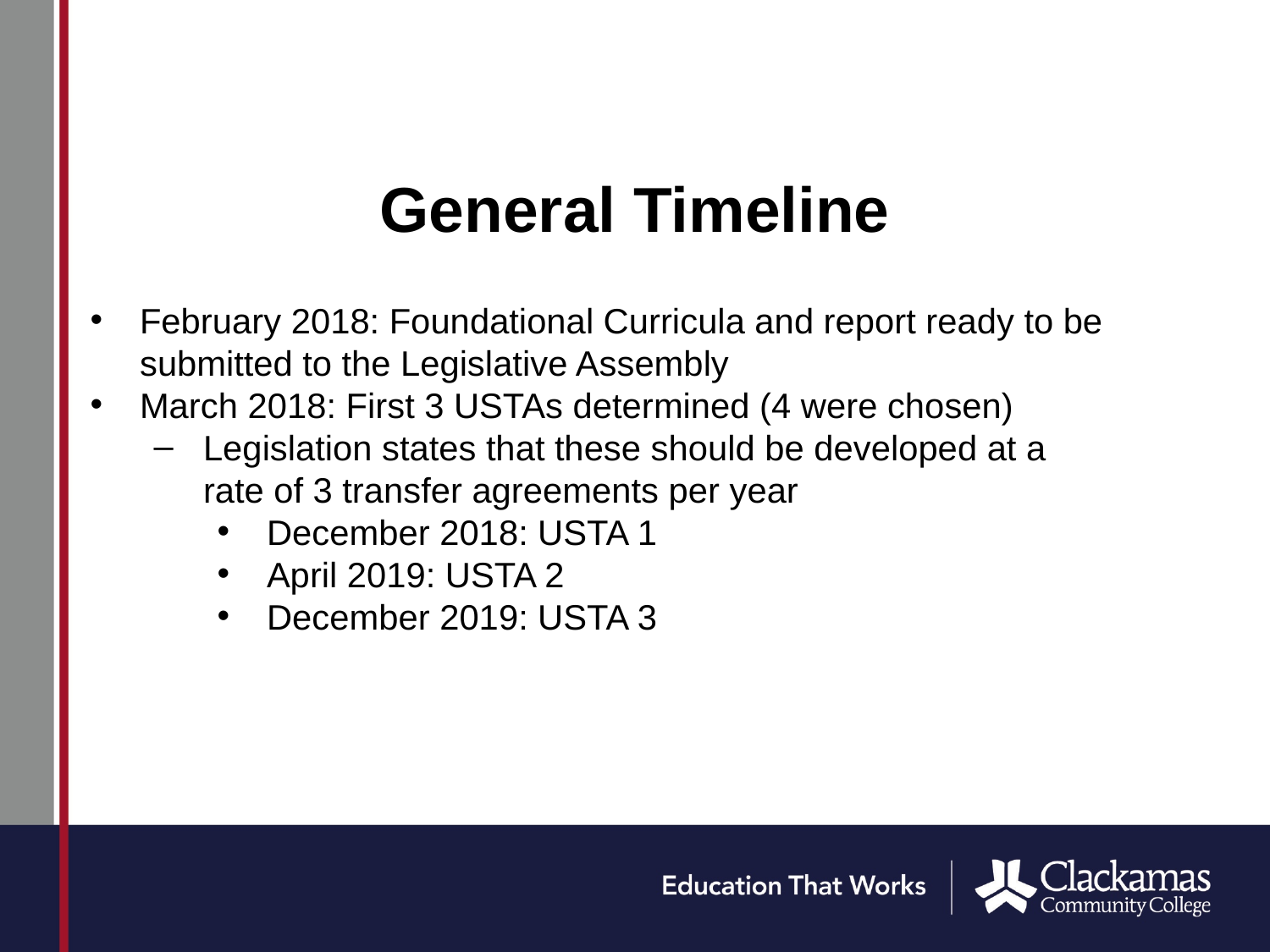

# General Timeline
February 2018: Foundational Curricula and report ready to be submitted to the Legislative Assembly
March 2018: First 3 USTAs determined (4 were chosen)
Legislation states that these should be developed at a rate of 3 transfer agreements per year
December 2018: USTA 1
April 2019: USTA 2
December 2019: USTA 3